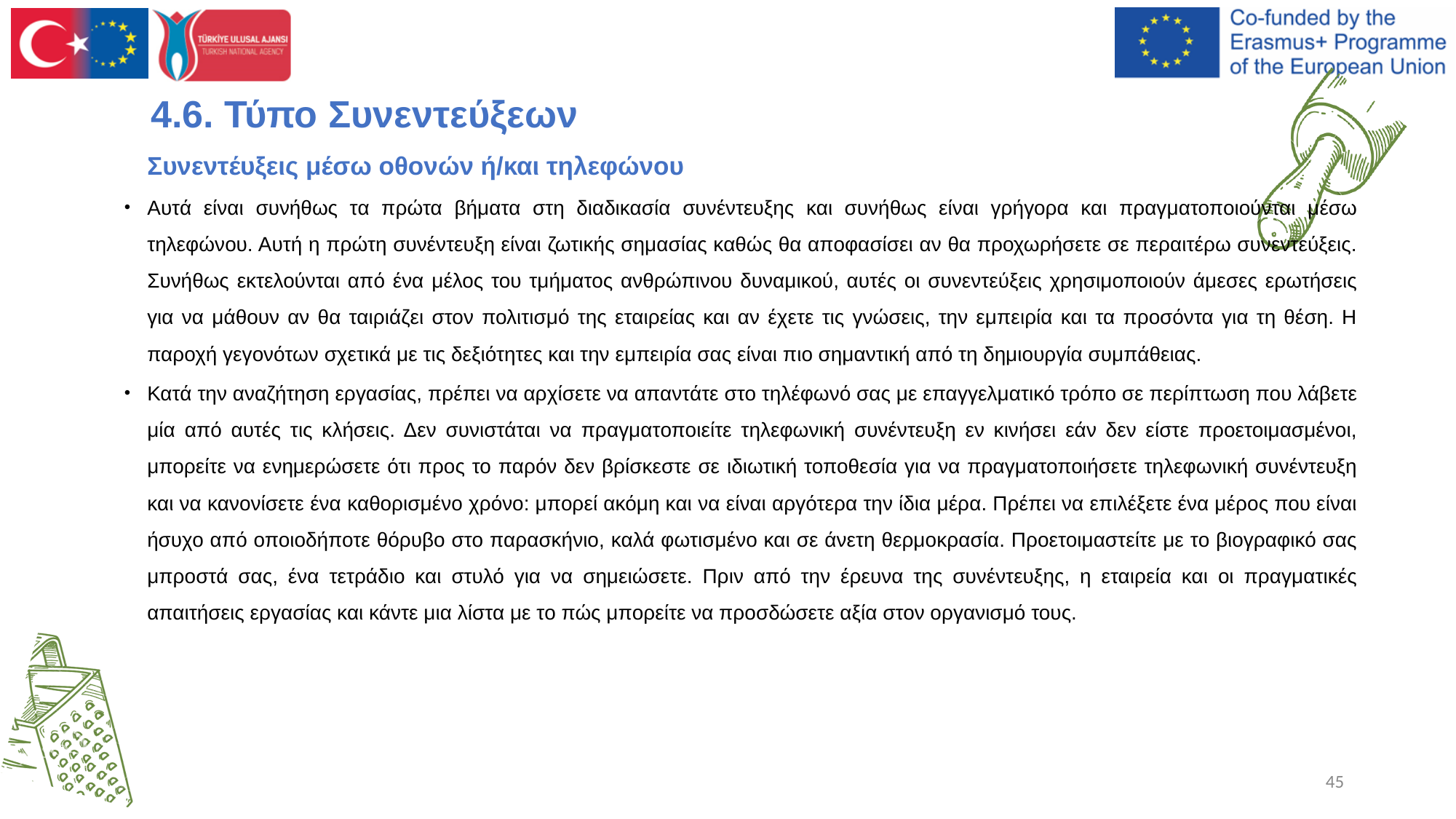

# 4.6. Τύπο Συνεντεύξεων
Συνεντέυξεις μέσω οθονών ή/και τηλεφώνου
Αυτά είναι συνήθως τα πρώτα βήματα στη διαδικασία συνέντευξης και συνήθως είναι γρήγορα και πραγματοποιούνται μέσω τηλεφώνου. Αυτή η πρώτη συνέντευξη είναι ζωτικής σημασίας καθώς θα αποφασίσει αν θα προχωρήσετε σε περαιτέρω συνεντεύξεις. Συνήθως εκτελούνται από ένα μέλος του τμήματος ανθρώπινου δυναμικού, αυτές οι συνεντεύξεις χρησιμοποιούν άμεσες ερωτήσεις για να μάθουν αν θα ταιριάζει στον πολιτισμό της εταιρείας και αν έχετε τις γνώσεις, την εμπειρία και τα προσόντα για τη θέση. Η παροχή γεγονότων σχετικά με τις δεξιότητες και την εμπειρία σας είναι πιο σημαντική από τη δημιουργία συμπάθειας.
Κατά την αναζήτηση εργασίας, πρέπει να αρχίσετε να απαντάτε στο τηλέφωνό σας με επαγγελματικό τρόπο σε περίπτωση που λάβετε μία από αυτές τις κλήσεις. Δεν συνιστάται να πραγματοποιείτε τηλεφωνική συνέντευξη εν κινήσει εάν δεν είστε προετοιμασμένοι, μπορείτε να ενημερώσετε ότι προς το παρόν δεν βρίσκεστε σε ιδιωτική τοποθεσία για να πραγματοποιήσετε τηλεφωνική συνέντευξη και να κανονίσετε ένα καθορισμένο χρόνο: μπορεί ακόμη και να είναι αργότερα την ίδια μέρα. Πρέπει να επιλέξετε ένα μέρος που είναι ήσυχο από οποιοδήποτε θόρυβο στο παρασκήνιο, καλά φωτισμένο και σε άνετη θερμοκρασία. Προετοιμαστείτε με το βιογραφικό σας μπροστά σας, ένα τετράδιο και στυλό για να σημειώσετε. Πριν από την έρευνα της συνέντευξης, η εταιρεία και οι πραγματικές απαιτήσεις εργασίας και κάντε μια λίστα με το πώς μπορείτε να προσδώσετε αξία στον οργανισμό τους.
45